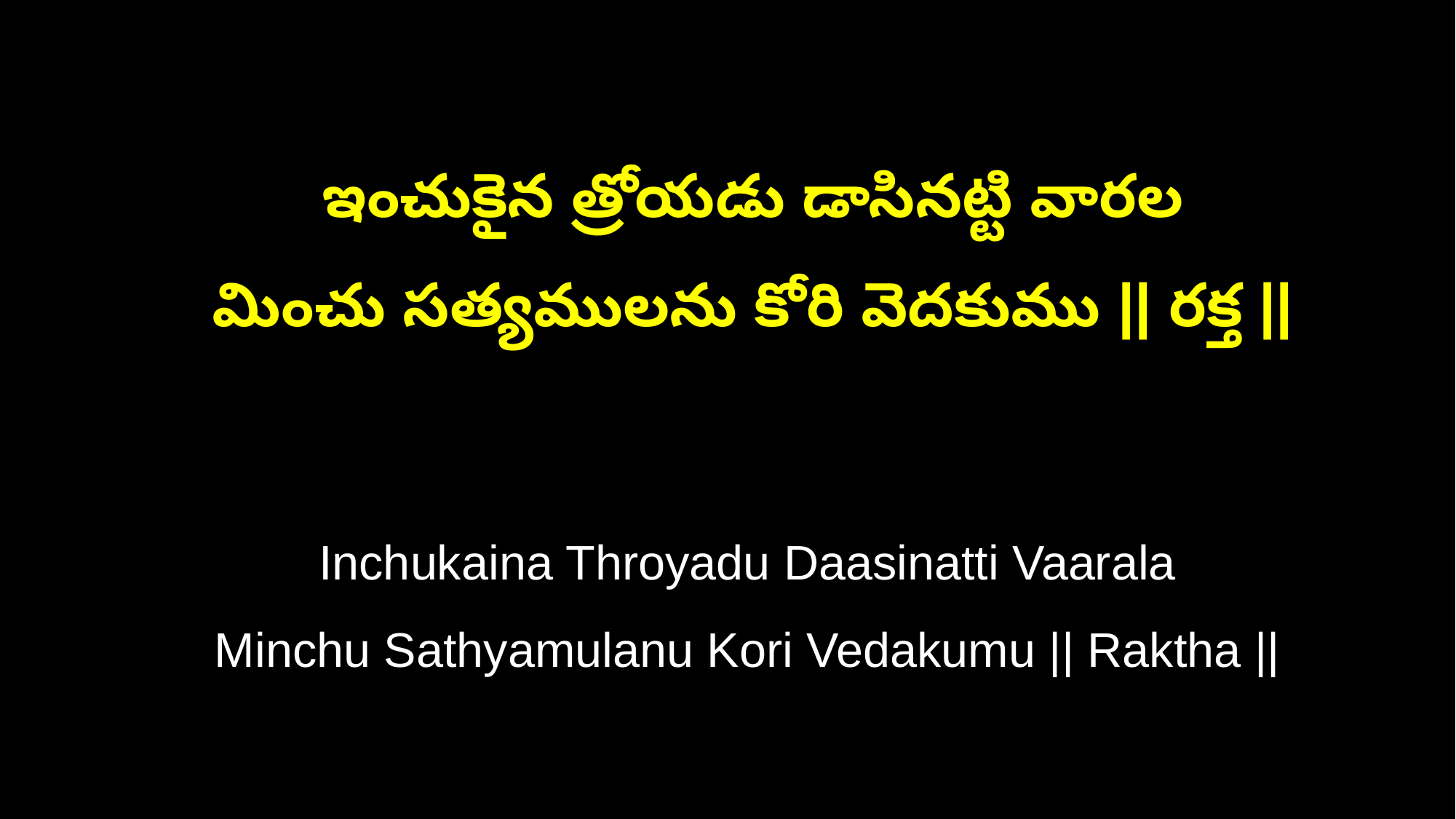

ఇంచుకైన త్రోయడు డాసినట్టి వారల
   మించు సత్యములను కోరి వెదకుము || రక్త ||
   Inchukaina Throyadu Daasinatti Vaarala
   Minchu Sathyamulanu Kori Vedakumu || Raktha ||